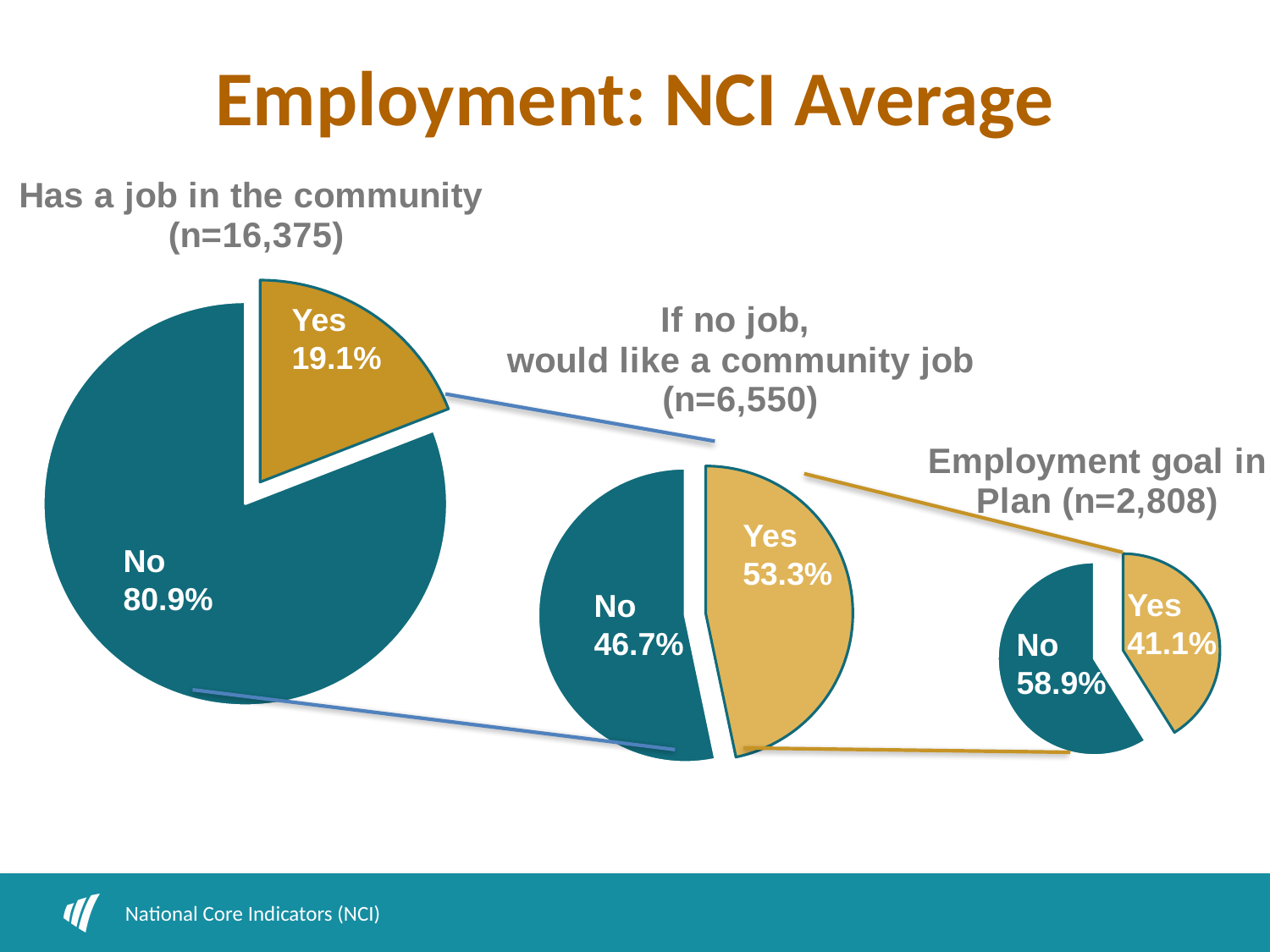

# Employment: NCI Average

### Chart: Has a job in the community
 (n=16,375)

| Category | Column1 |
|---|---|
| Yes | 0.191 |
| No | 0.809 |

### Chart: If no job,
would like a community job (n=6,550)

| Category | Column1 |
|---|---|
| Yes | 0.467 |
| No | 0.533 |
Yes
19.1%

### Chart: Employment goal in Plan (n=2,808)

| Category | Column1 |
|---|---|
| Yes | 0.411 |
| No | 0.589 |
Yes
53.3%
No
80.9%
Yes
41.1%
No
46.7%
No
58.9%
National Core Indicators (NCI)